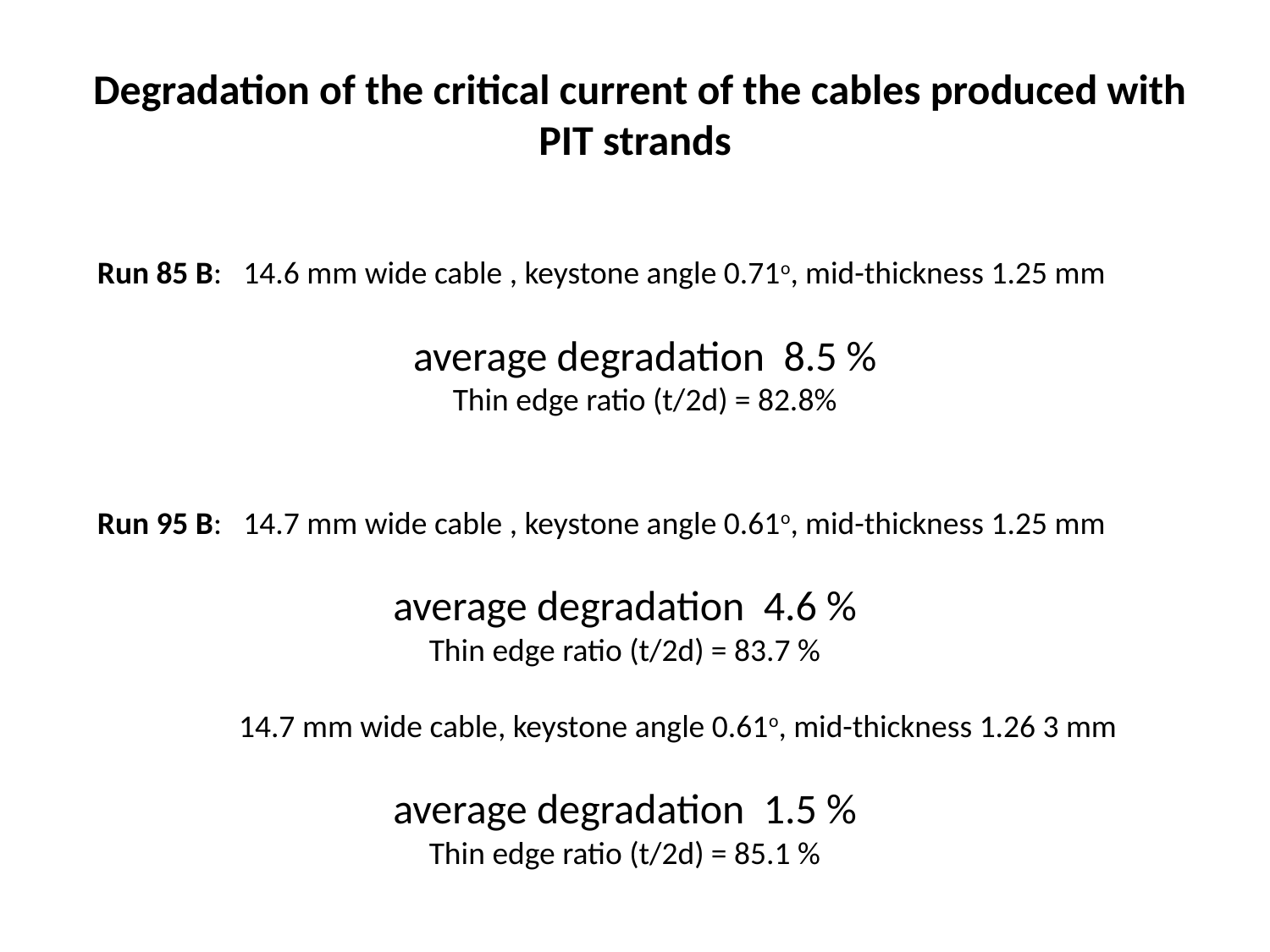

Degradation of the critical current of the cables produced with PIT strands
Run 85 B:   14.6 mm wide cable , keystone angle 0.71o, mid-thickness 1.25 mm

average degradation  8.5 %
Thin edge ratio (t/2d) = 82.8%

Run 95 B:   14.7 mm wide cable , keystone angle 0.61o, mid-thickness 1.25 mm

average degradation  4.6 %
Thin edge ratio (t/2d) = 83.7 %

	  14.7 mm wide cable, keystone angle 0.61o, mid-thickness 1.26 3 mm

average degradation  1.5 %
Thin edge ratio (t/2d) = 85.1 %